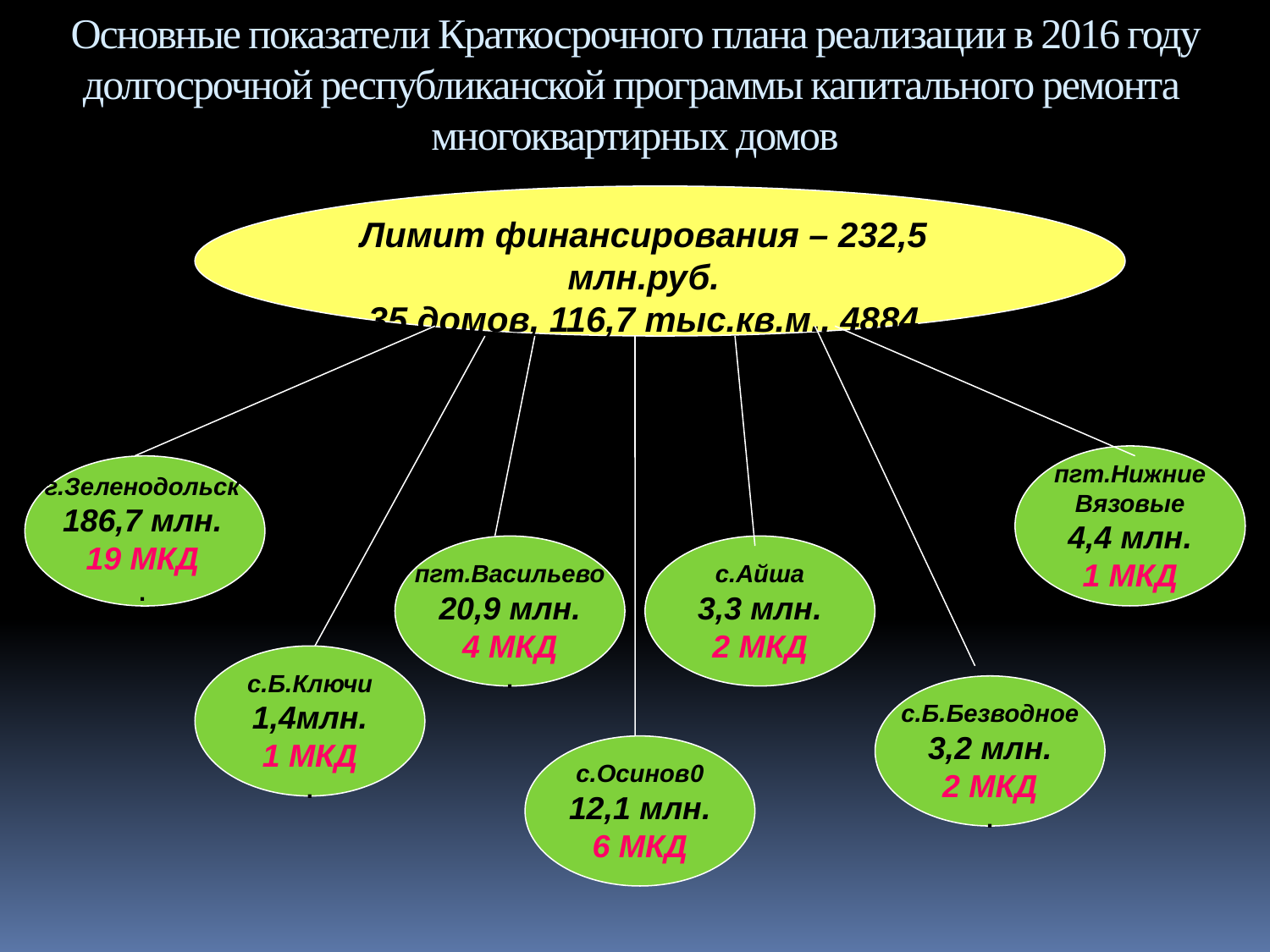

Основные показатели Краткосрочного плана реализации в 2016 году долгосрочной республиканской программы капитального ремонта  многоквартирных домов

Лимит финансирования – 232,5 млн.руб.
35 домов, 116,7 тыс.кв.м., 4884 жителей

пгт.Нижние
 Вязовые
4,4 млн.
1 МКД

г.Зеленодольск
186,7 млн.
19 МКД
.

пгт.Васильево
20,9 млн.
4 МКД
.
с.Айша
3,3 млн.
2 МКД

с.Б.Ключи
1,4млн.
1 МКД
.

с.Б.Безводное
3,2 млн.
2 МКД
.
с.Осинов0
12,1 млн.
6 МКД